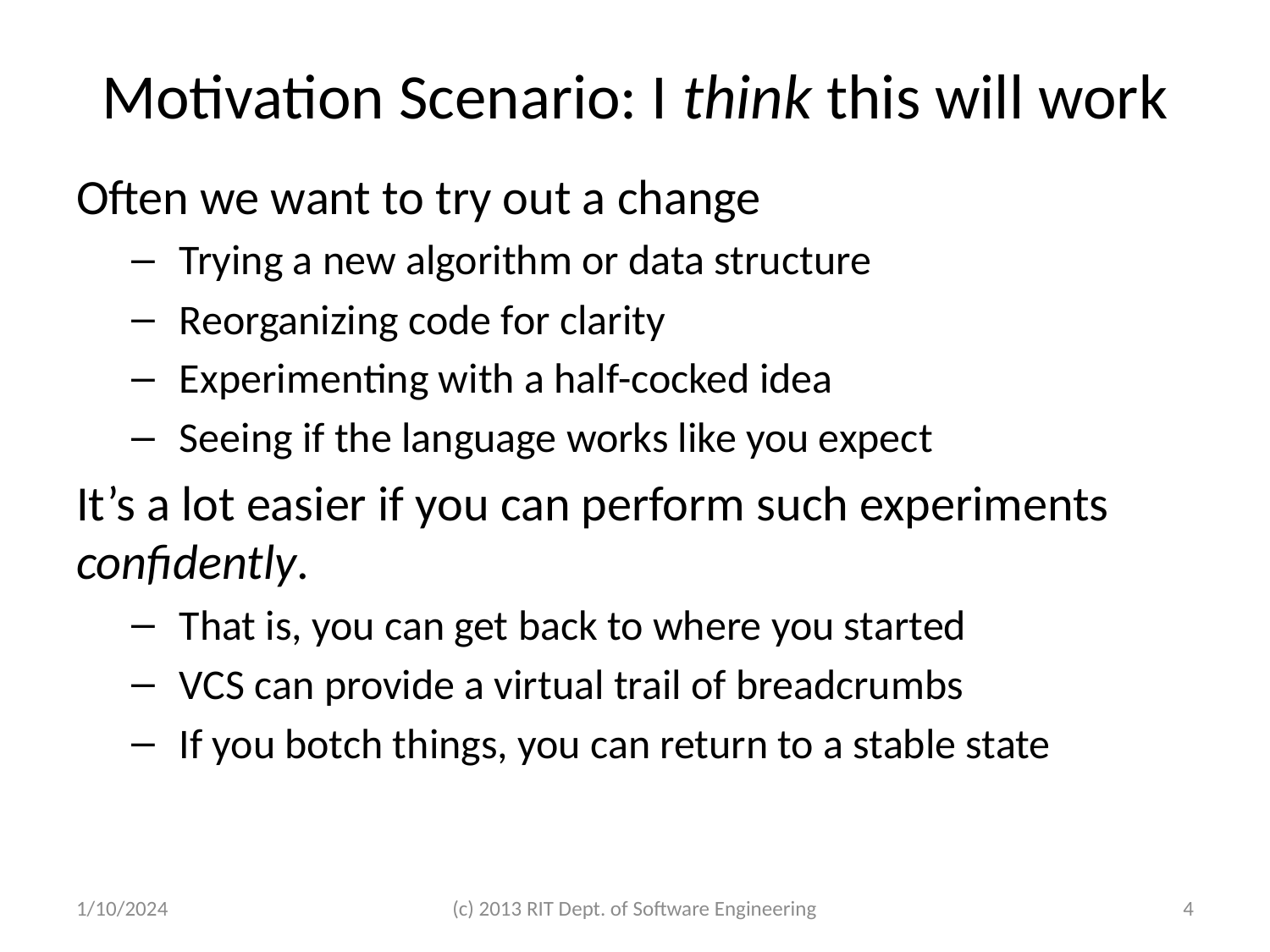

# Motivation Scenario: I think this will work
Often we want to try out a change
Trying a new algorithm or data structure
Reorganizing code for clarity
Experimenting with a half-cocked idea
Seeing if the language works like you expect
It’s a lot easier if you can perform such experiments confidently.
That is, you can get back to where you started
VCS can provide a virtual trail of breadcrumbs
If you botch things, you can return to a stable state

1/10/2024
(c) 2013 RIT Dept. of Software Engineering
4